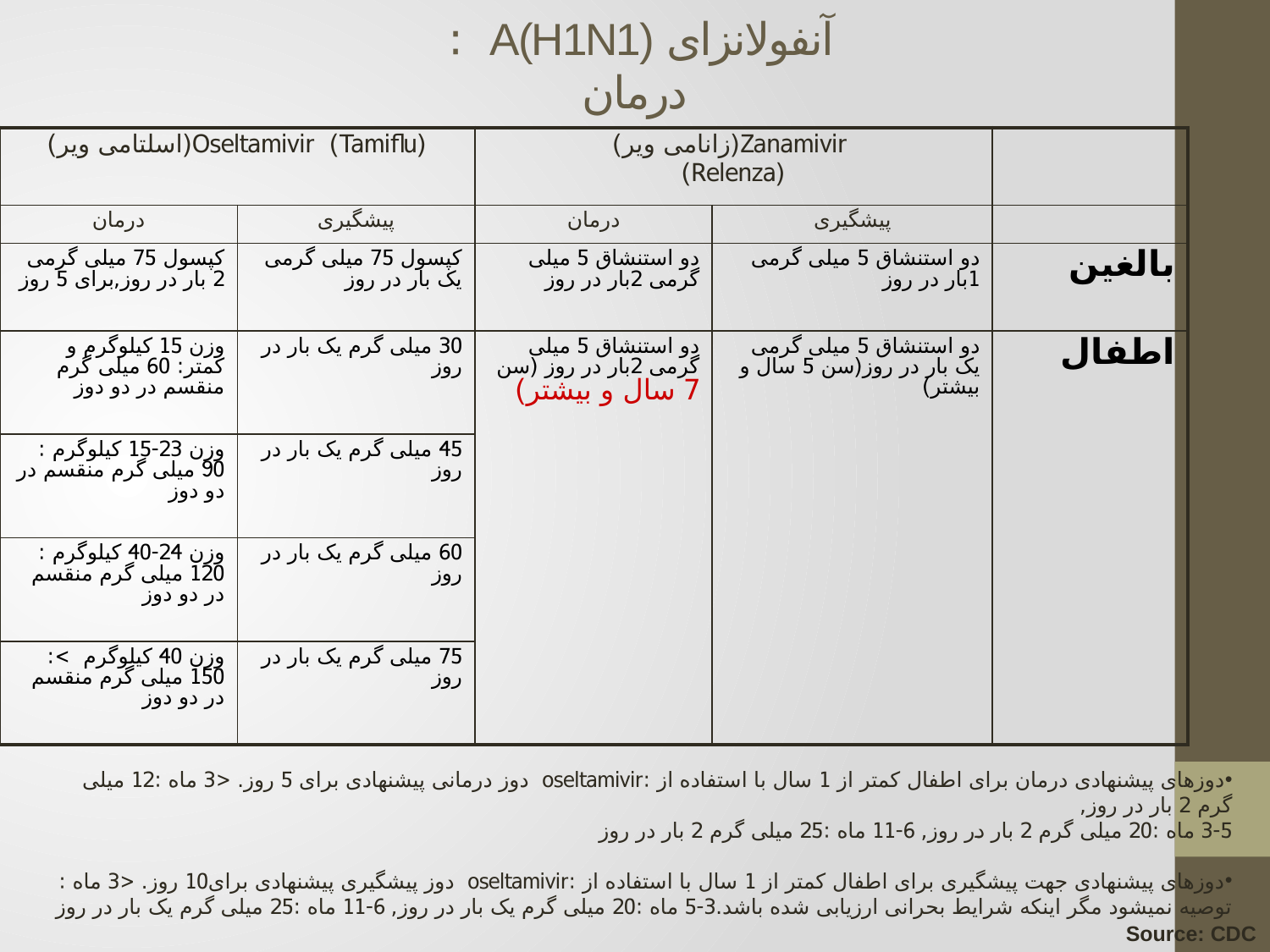

آنفولانزای A(H1N1)  :
درمان
| (اسلتامی ویر)Oseltamivir (Tamiflu) |  | (زانامی ویر)Zanamivir (Relenza) |  |  |
| --- | --- | --- | --- | --- |
| درمان | پیشگیری | درمان | پیشگیری |  |
| کپسول 75 میلی گرمی 2 بار در روز,برای 5 روز | کپسول 75 میلی گرمی یک بار در روز | دو استنشاق 5 میلی گرمی 2بار در روز | دو استنشاق 5 میلی گرمی 1بار در روز | بالغین |
| وزن 15 کیلوگرم و کمتر: 60 میلی گرم منقسم در دو دوز | 30 میلی گرم یک بار در روز | دو استنشاق 5 میلی گرمی 2بار در روز (سن 7 سال و بیشتر) | دو استنشاق 5 میلی گرمی یک بار در روز(سن 5 سال و بیشتر) | اطفال |
| وزن 23-15 کیلوگرم : 90 میلی گرم منقسم در دو دوز | 45 میلی گرم یک بار در روز |  |  |  |
| وزن 24-40 کیلوگرم : 120 میلی گرم منقسم در دو دوز | 60 میلی گرم یک بار در روز |  |  |  |
| وزن 40 کیلوگرم >: 150 میلی گرم منقسم در دو دوز | 75 میلی گرم یک بار در روز |  |  |  |
دوزهای پیشنهادی درمان برای اطفال کمتر از 1 سال با استفاده از :oseltamivir  دوز درمانی پیشنهادی برای 5 روز. <3 ماه :12 میلی گرم 2 بار در روز,
3-5 ماه :20 میلی گرم 2 بار در روز, 6-11 ماه :25 میلی گرم 2 بار در روز

دوزهای پیشنهادی جهت پیشگیری برای اطفال کمتر از 1 سال با استفاده از :oseltamivir  دوز پیشگیری پیشنهادی برای10 روز. <3 ماه : توصیه نمیشود مگر اینکه شرایط بحرانی ارزیابی شده باشد.3-5 ماه :20 میلی گرم یک بار در روز, 6-11 ماه :25 میلی گرم یک بار در روز

Source: CDC